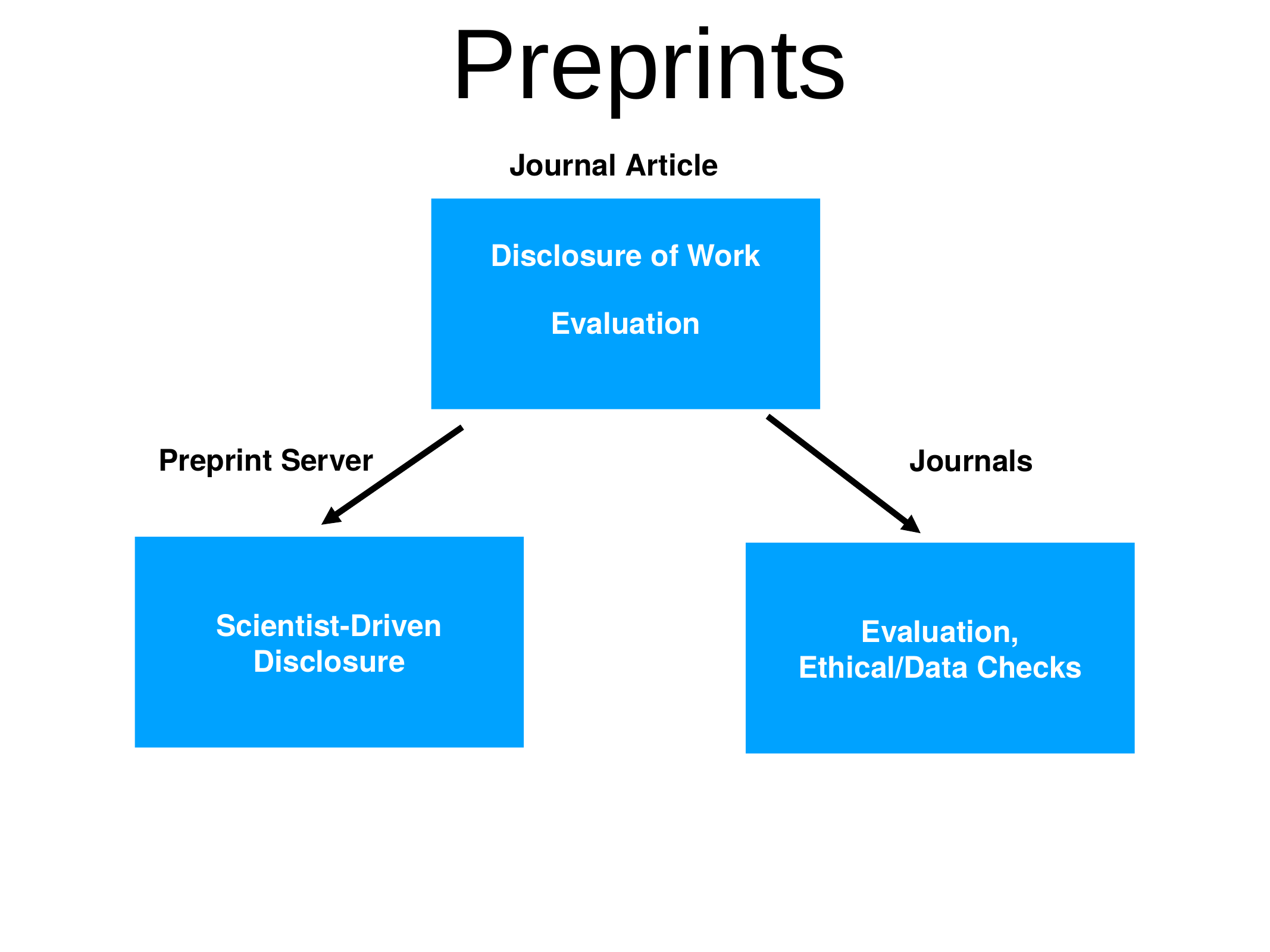

# Preprints
Journal Article

Disclosure of Work
Evaluation

Journals

Evaluation,
Ethical/Data Checks

Preprint Server

Scientist-Driven
Disclosure